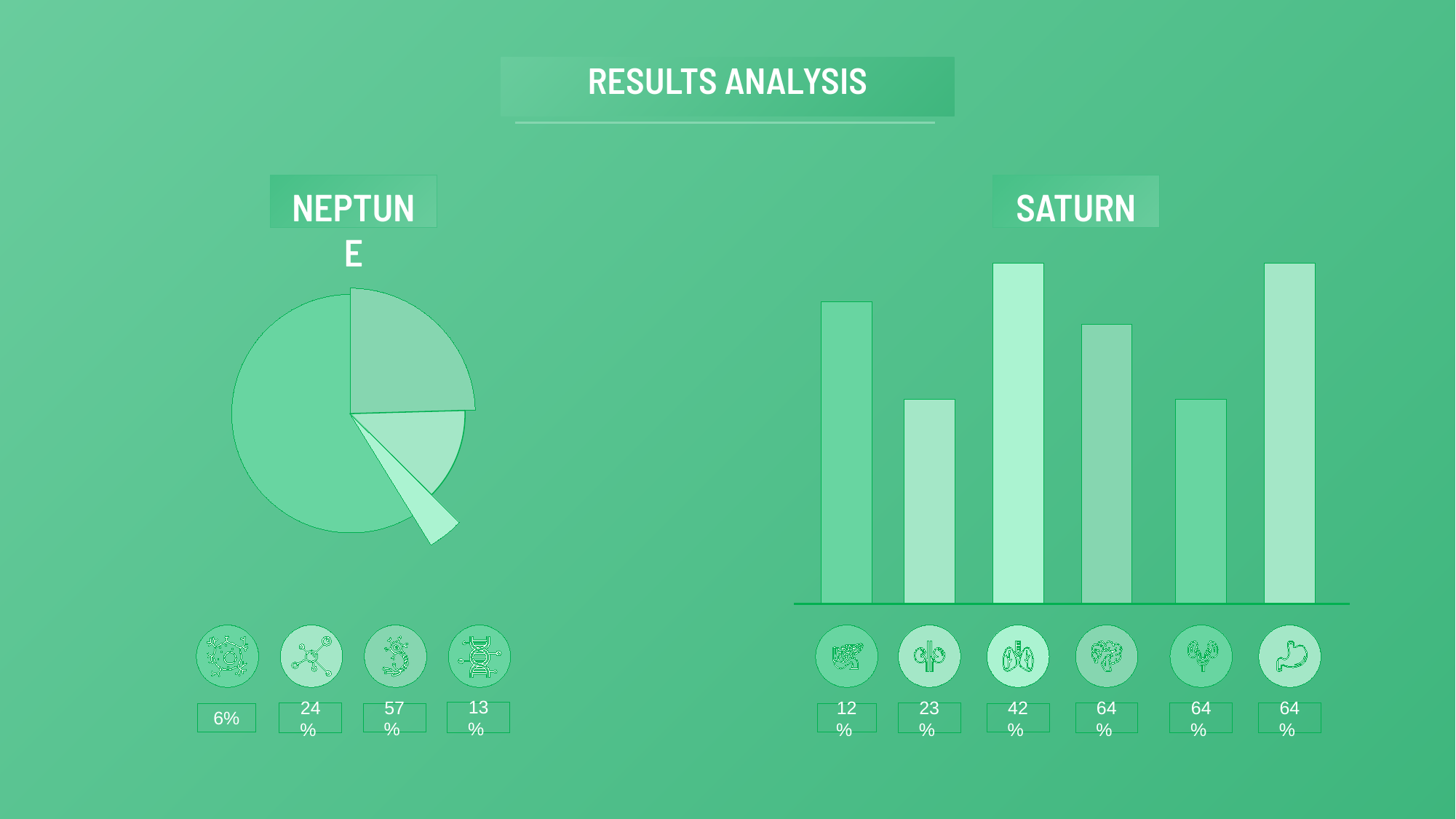

# RESULTS ANALYSIS
NEPTUNE
SATURN

13%
24%
57%
6%
23%
64%
64%
64%
12%
42%